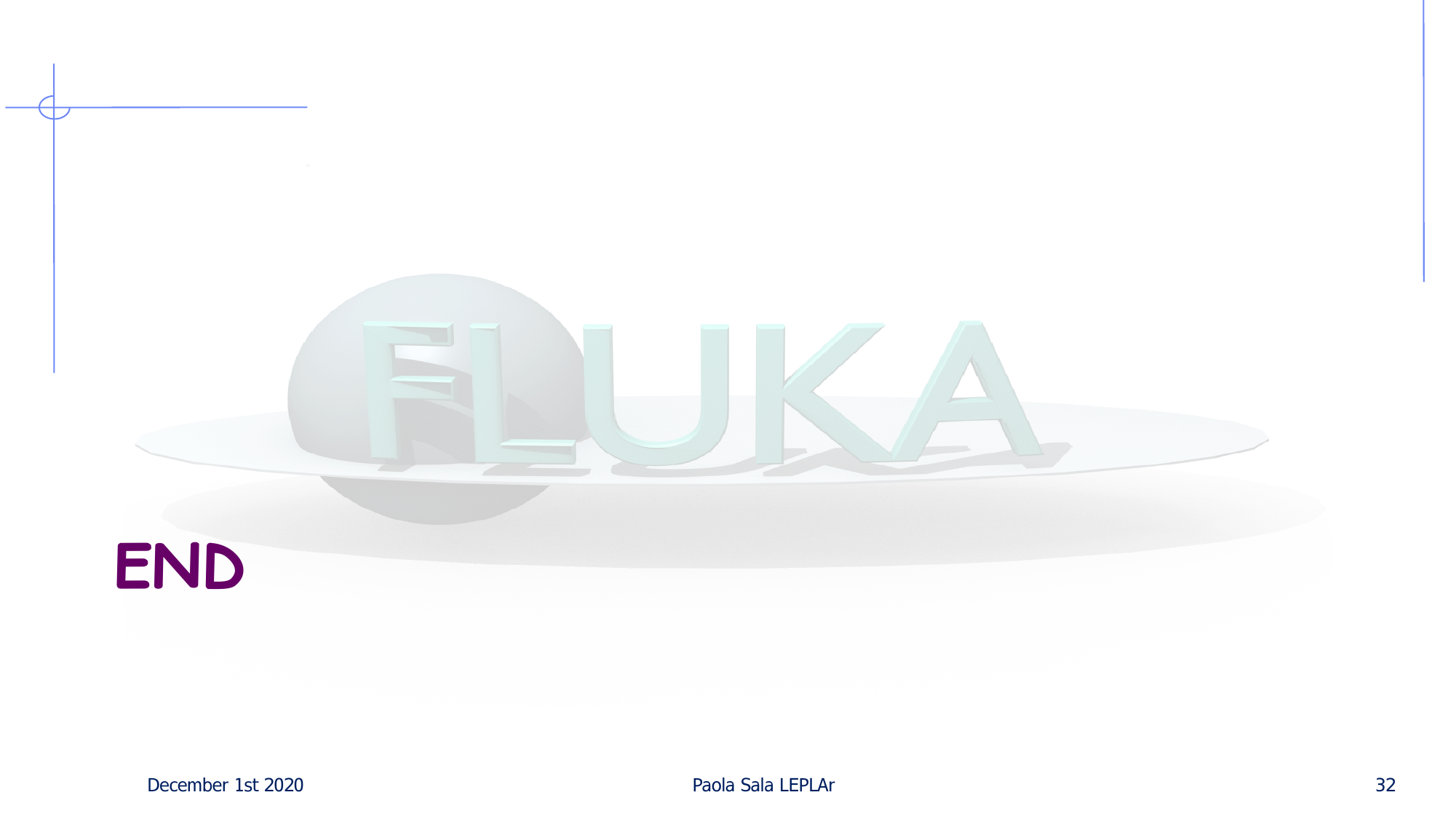

# END
December 1st 2020
Paola Sala LEPLAr
32